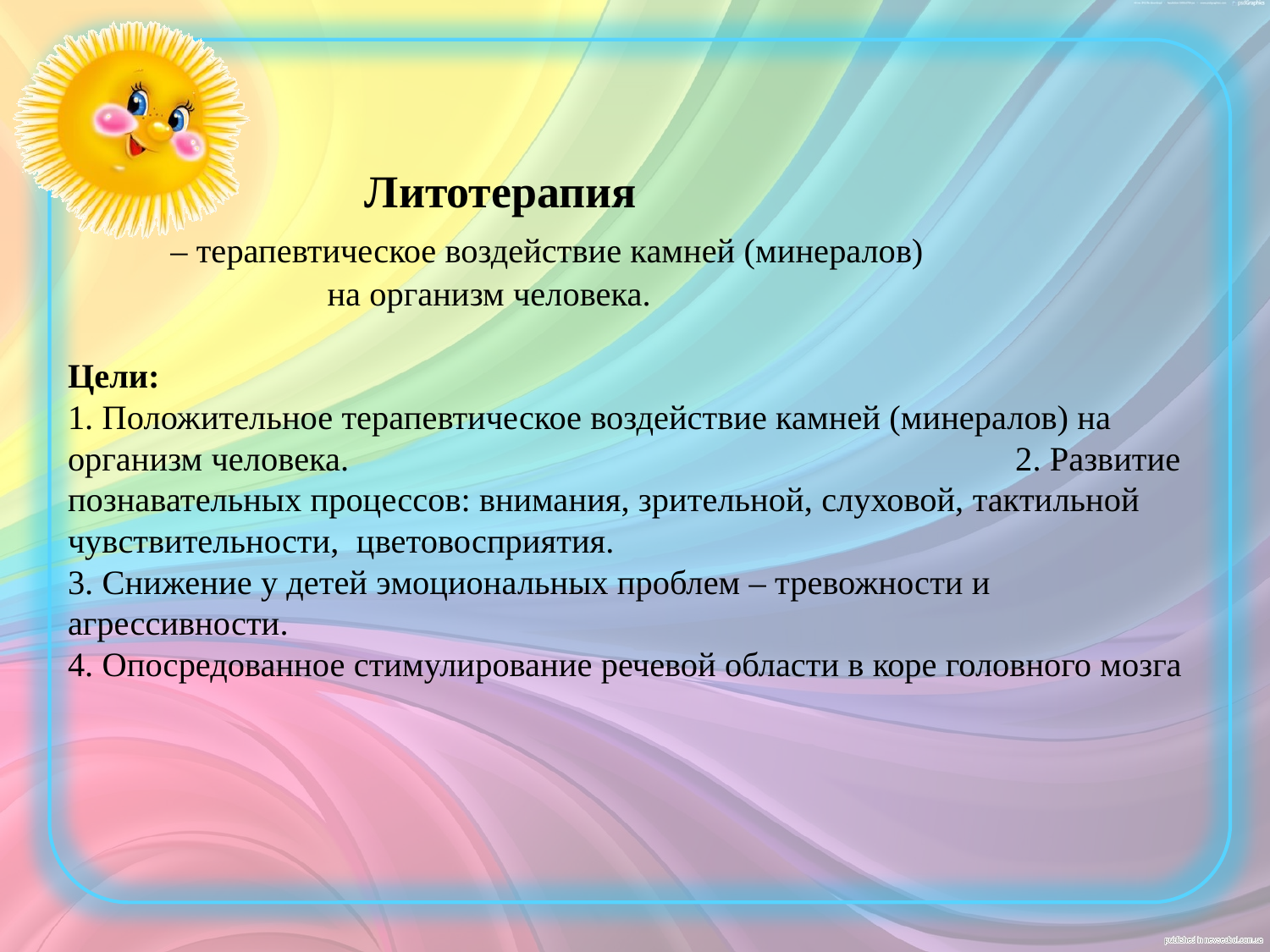

# Литотерапия – терапевтическое воздействие камней (минералов) на организм человека. Цели: 1. Положительное терапевтическое воздействие камней (минералов) на организм человека.                                                                             2. Развитие познавательных процессов: внимания, зрительной, слуховой, тактильной чувствительности,  цветовосприятия. 3. Снижение у детей эмоциональных проблем – тревожности и агрессивности. 4. Опосредованное стимулирование речевой области в коре головного мозга